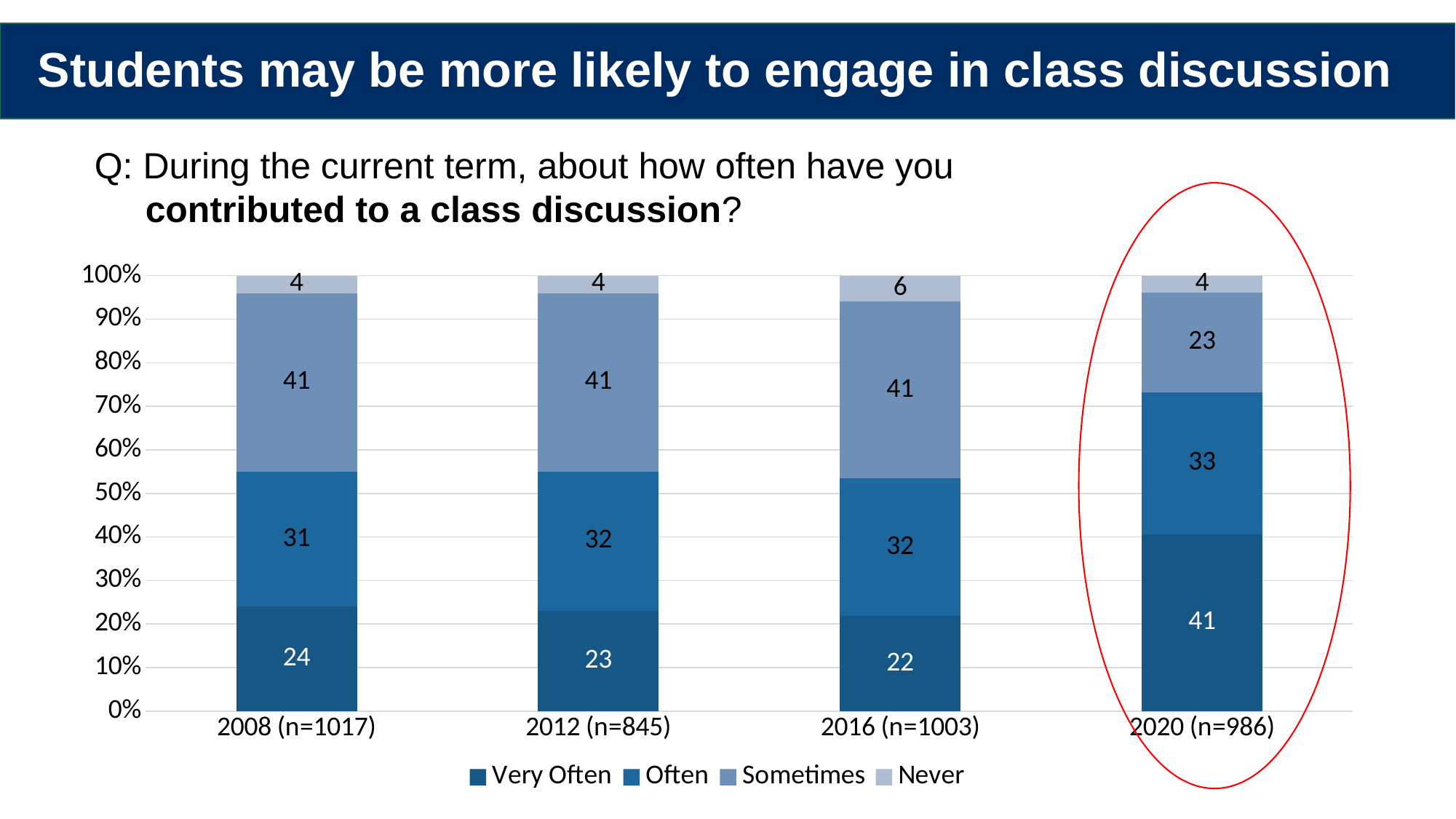

# Students may be more likely to engage in class discussion

Q: During the current term, about how often have you
     contributed to a class discussion?

### Chart

| Category | Very Often | Often | Sometimes | Never |
|---|---|---|---|---|
| 2008 (n=1017) | 24.0 | 31.0 | 41.0 | 4.0 |
| 2012 (n=845) | 23.0 | 32.0 | 41.0 | 4.0 |
| 2016 (n=1003) | 22.0 | 32.0 | 41.0 | 6.0 |
| 2020 (n=986) | 41.0 | 33.0 | 23.0 | 4.0 |